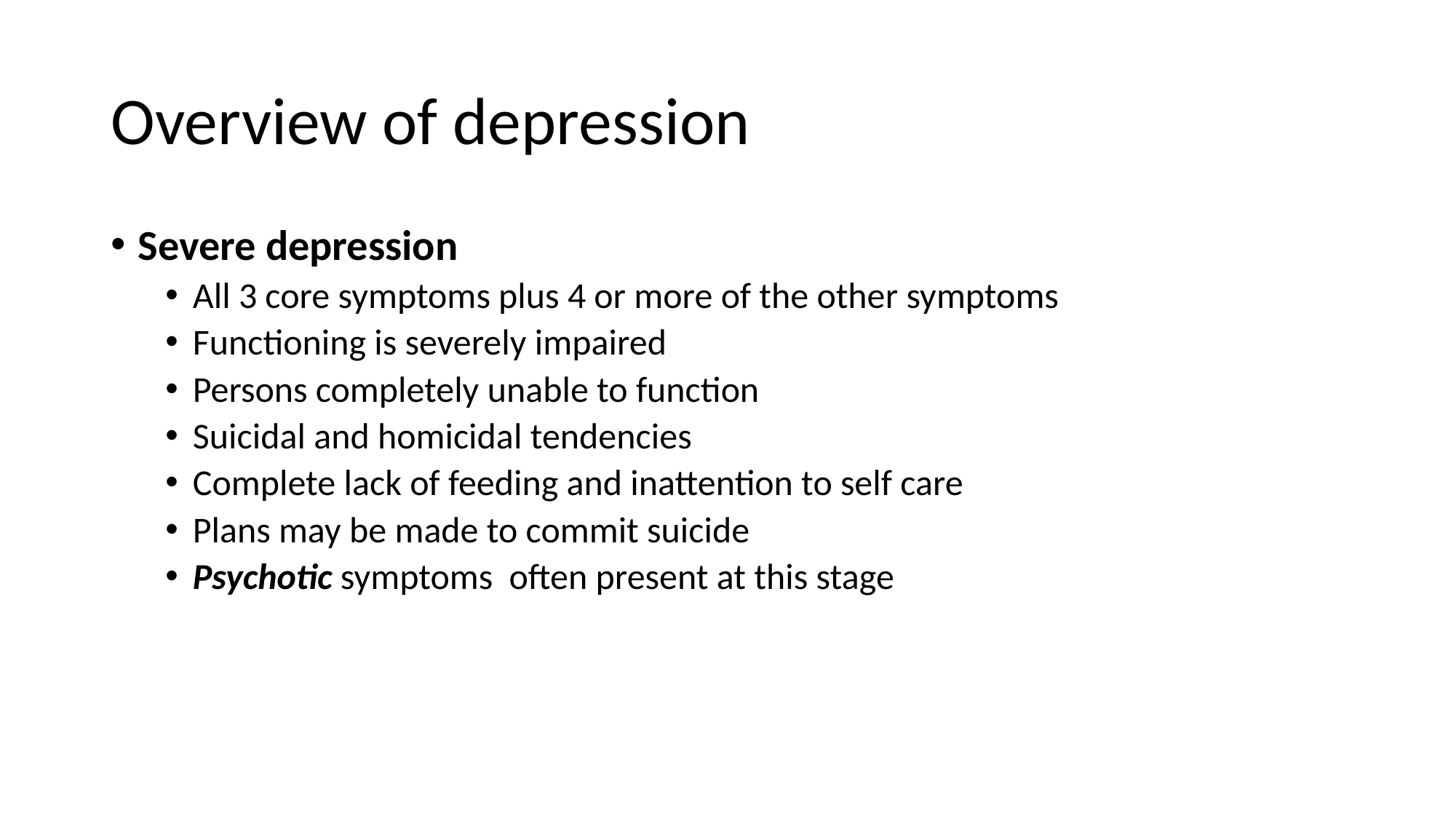

# Overview of depression
Severe depression
All 3 core symptoms plus 4 or more of the other symptoms
Functioning is severely impaired
Persons completely unable to function
Suicidal and homicidal tendencies
Complete lack of feeding and inattention to self care
Plans may be made to commit suicide
Psychotic symptoms  often present at this stage